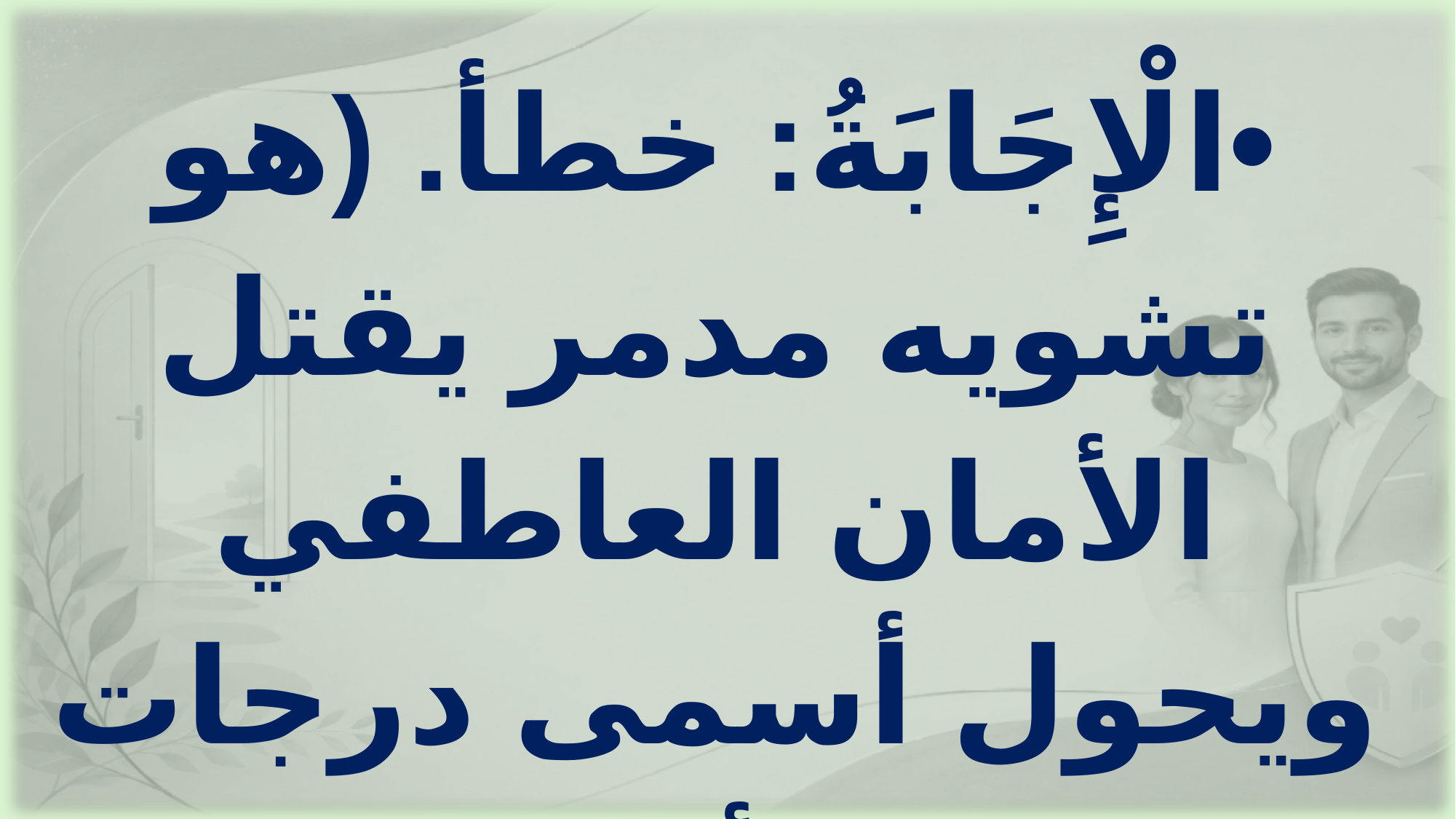

•	الْإِجَابَةُ: خطأ. (هو تشويه مدمر يقتل الأمان العاطفي ويحول أسمى درجات الوحدة لأداة ضغط سياسي رخيصة).